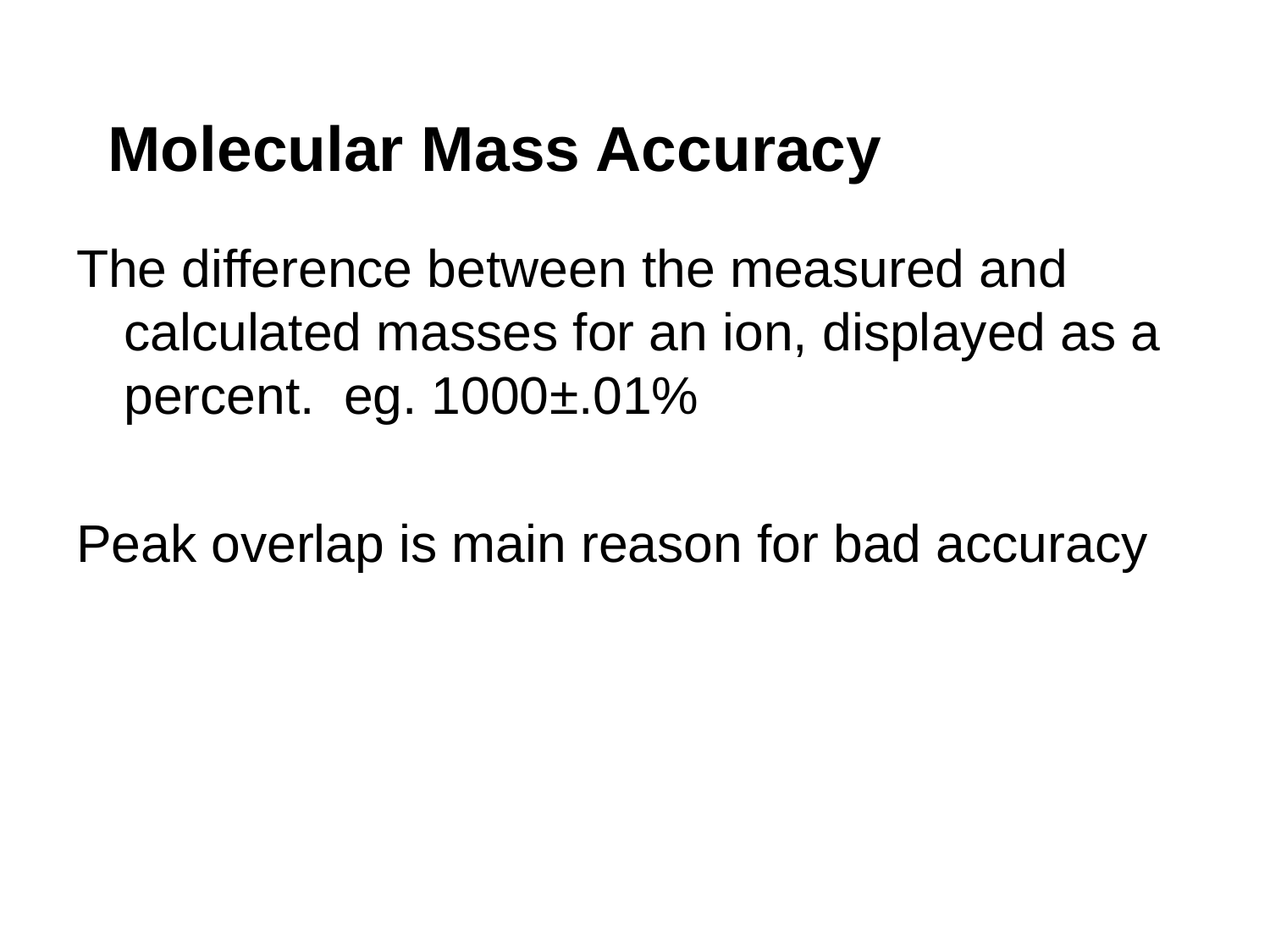

# Molecular Mass Accuracy
The difference between the measured and calculated masses for an ion, displayed as a percent.  eg. 1000±.01%

Peak overlap is main reason for bad accuracy